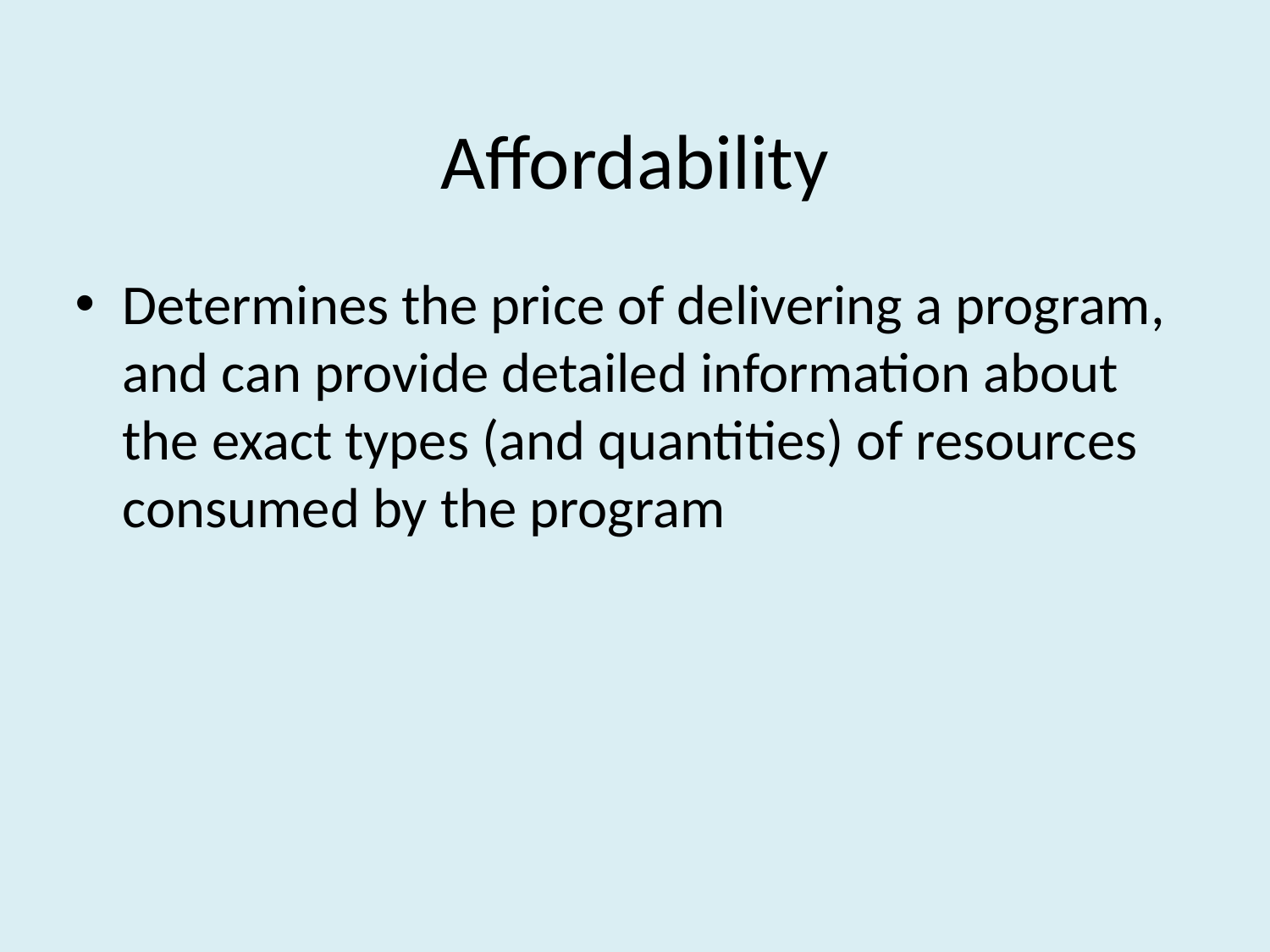

# Affordability
Determines the price of delivering a program, and can provide detailed information about the exact types (and quantities) of resources consumed by the program